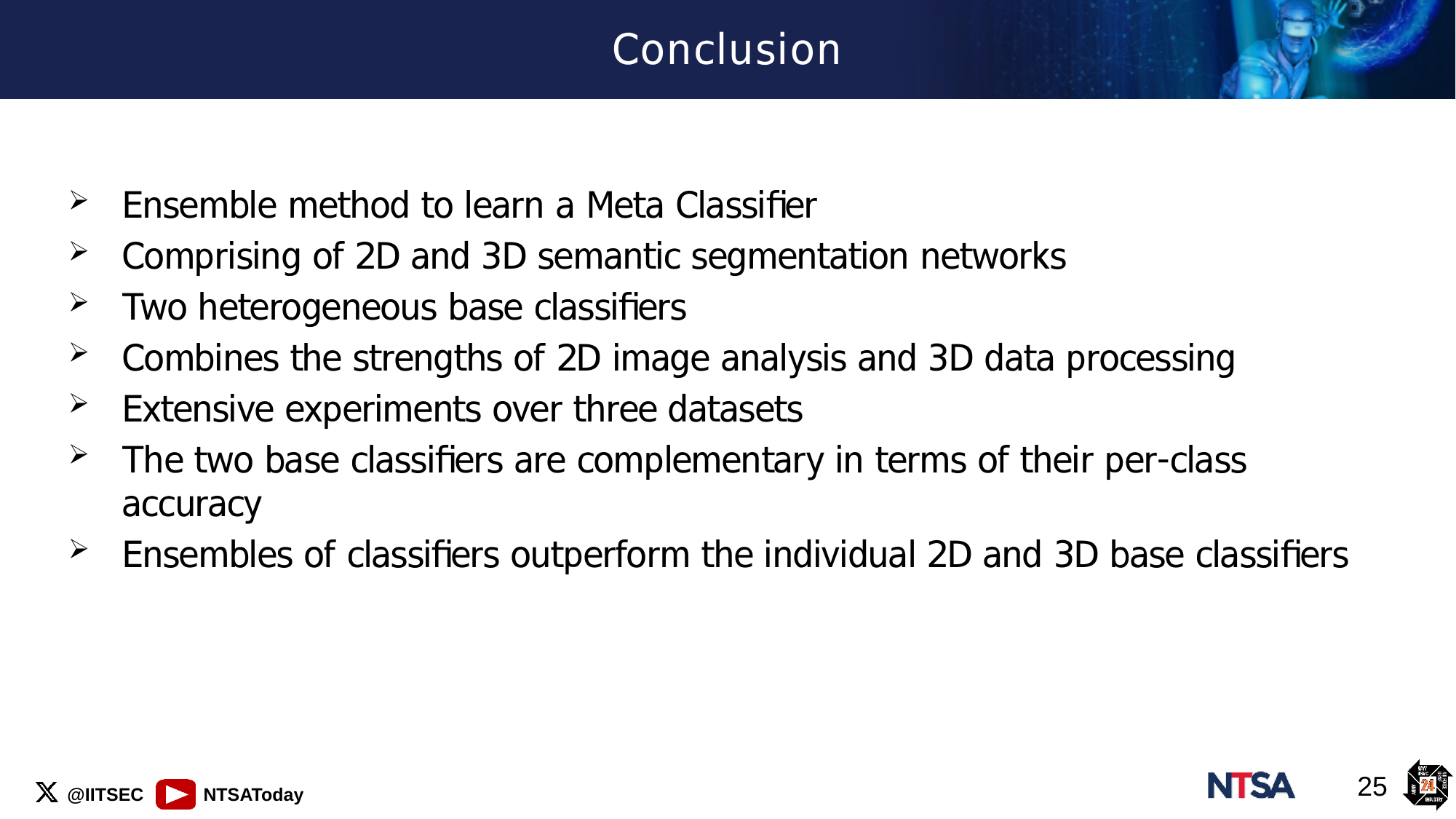

# Conclusion

Ensemble method to learn a Meta Classifier
Comprising of 2D and 3D semantic segmentation networks
Two heterogeneous base classifiers
Combines the strengths of 2D image analysis and 3D data processing
Extensive experiments over three datasets
The two base classifiers are complementary in terms of their per-class accuracy
Ensembles of classifiers outperform the individual 2D and 3D base classifiers
25